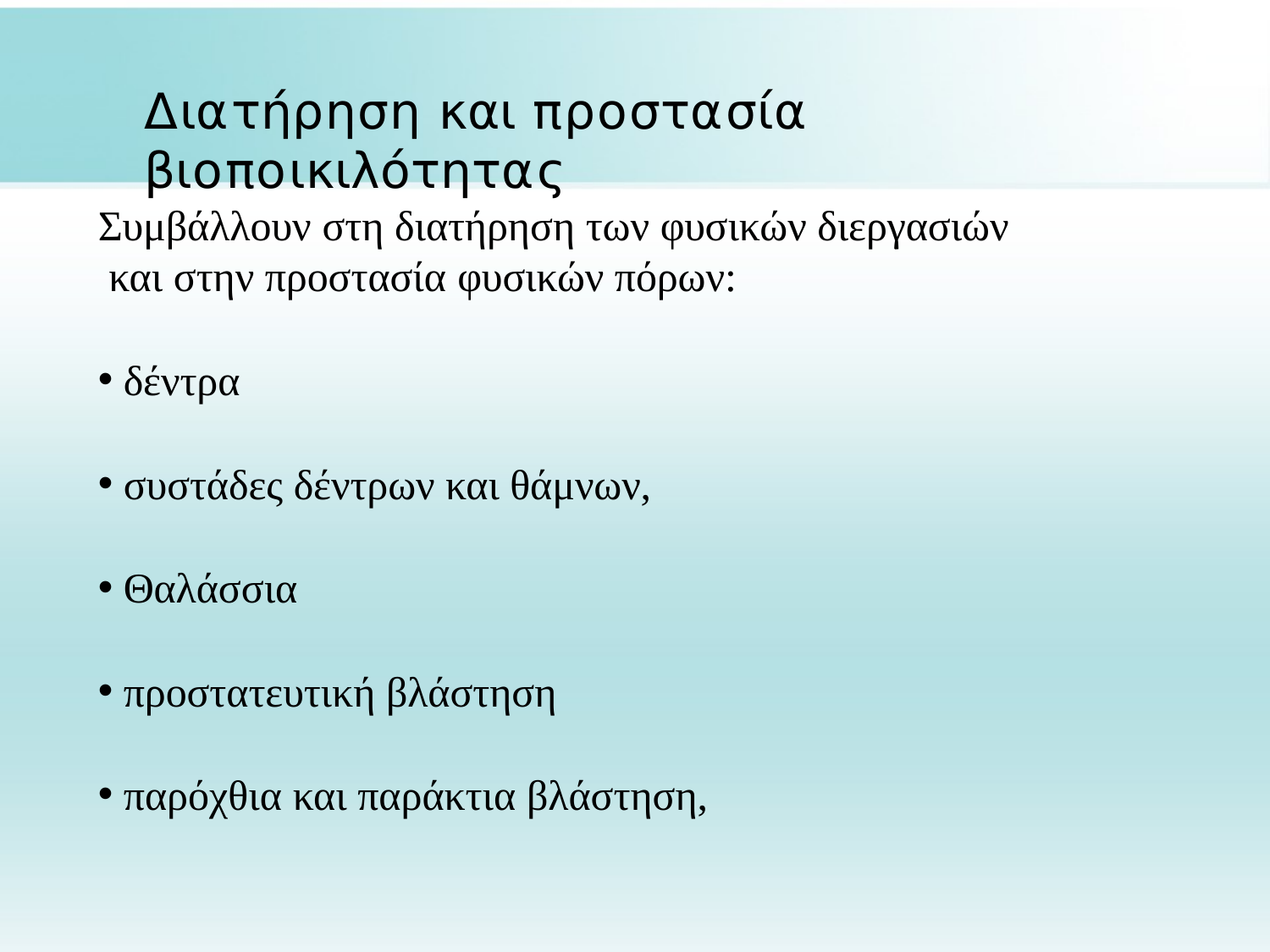

# Διατήρηση και προστασία βιοποικιλότητας
Συμβάλλουν στη διατήρηση των φυσικών διεργασιών  και στην προστασία φυσικών πόρων:

δέντρα

συστάδες δέντρων και θάμνων,

Θαλάσσια

προστατευτική βλάστηση

παρόχθια και παράκτια βλάστηση,